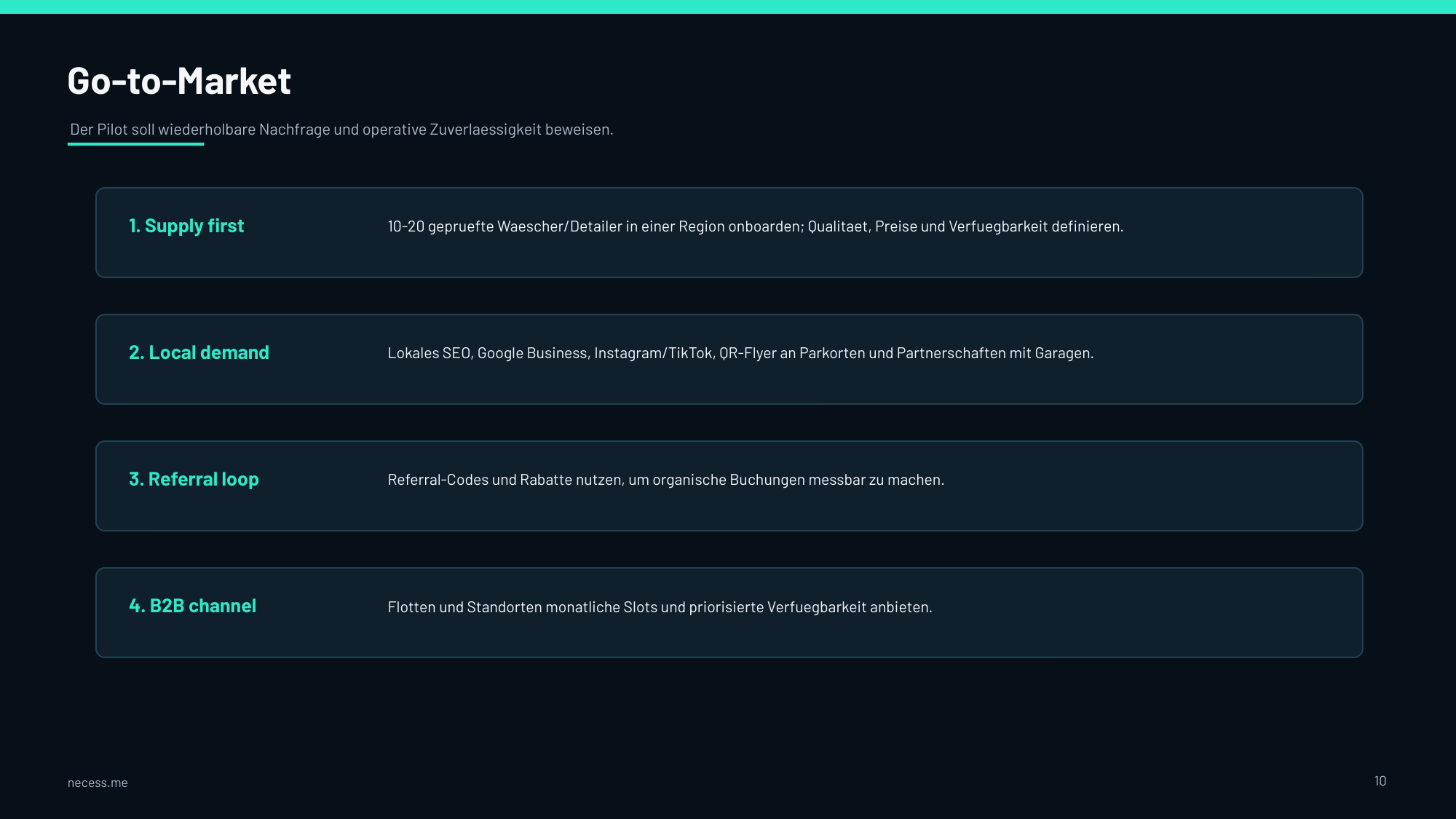

Go-to-Market
Der Pilot soll wiederholbare Nachfrage und operative Zuverlaessigkeit beweisen.

10-20 gepruefte Waescher/Detailer in einer Region onboarden; Qualitaet, Preise und Verfuegbarkeit definieren.
1. Supply first

Lokales SEO, Google Business, Instagram/TikTok, QR-Flyer an Parkorten und Partnerschaften mit Garagen.
2. Local demand

Referral-Codes und Rabatte nutzen, um organische Buchungen messbar zu machen.
3. Referral loop

Flotten und Standorten monatliche Slots und priorisierte Verfuegbarkeit anbieten.
4. B2B channel
10
necess.me